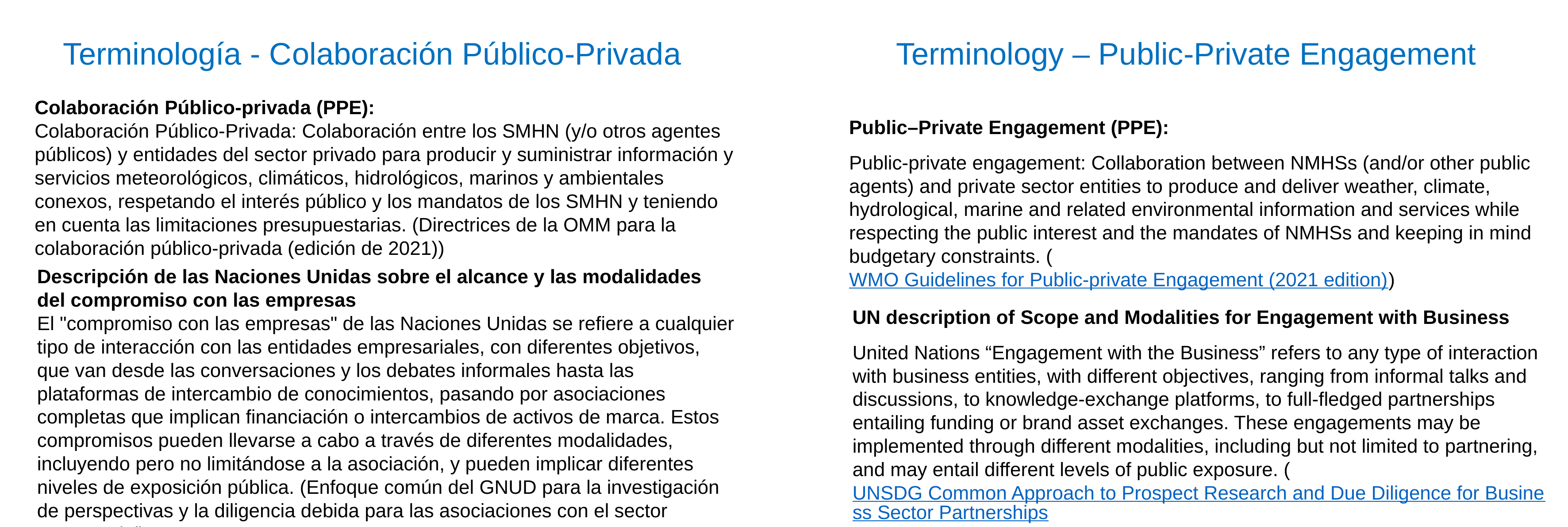

Terminología - Colaboración Público-Privada
Terminology – Public-Private Engagement
Colaboración Público-privada (PPE):
Colaboración Público-Privada: Colaboración entre los SMHN (y/o otros agentes públicos) y entidades del sector privado para producir y suministrar información y servicios meteorológicos, climáticos, hidrológicos, marinos y ambientales conexos, respetando el interés público y los mandatos de los SMHN y teniendo en cuenta las limitaciones presupuestarias. (Directrices de la OMM para la colaboración público-privada (edición de 2021))
Public–Private Engagement (PPE):

Public-private engagement: Collaboration between NMHSs (and/or other public agents) and private sector entities to produce and deliver weather, climate, hydrological, marine and related environmental information and services while respecting the public interest and the mandates of NMHSs and keeping in mind budgetary constraints. (WMO Guidelines for Public-private Engagement (2021 edition))
Descripción de las Naciones Unidas sobre el alcance y las modalidades del compromiso con las empresas
El "compromiso con las empresas" de las Naciones Unidas se refiere a cualquier tipo de interacción con las entidades empresariales, con diferentes objetivos, que van desde las conversaciones y los debates informales hasta las plataformas de intercambio de conocimientos, pasando por asociaciones completas que implican financiación o intercambios de activos de marca. Estos compromisos pueden llevarse a cabo a través de diferentes modalidades, incluyendo pero no limitándose a la asociación, y pueden implicar diferentes niveles de exposición pública. (Enfoque común del GNUD para la investigación de perspectivas y la diligencia debida para las asociaciones con el sector empresarial)
UN description of Scope and Modalities for Engagement with Business

United Nations “Engagement with the Business” refers to any type of interaction with business entities, with different objectives, ranging from informal talks and discussions, to knowledge-exchange platforms, to full-fledged partnerships entailing funding or brand asset exchanges. These engagements may be implemented through different modalities, including but not limited to partnering, and may entail different levels of public exposure. (UNSDG Common Approach to Prospect Research and Due Diligence for Business Sector Partnerships)